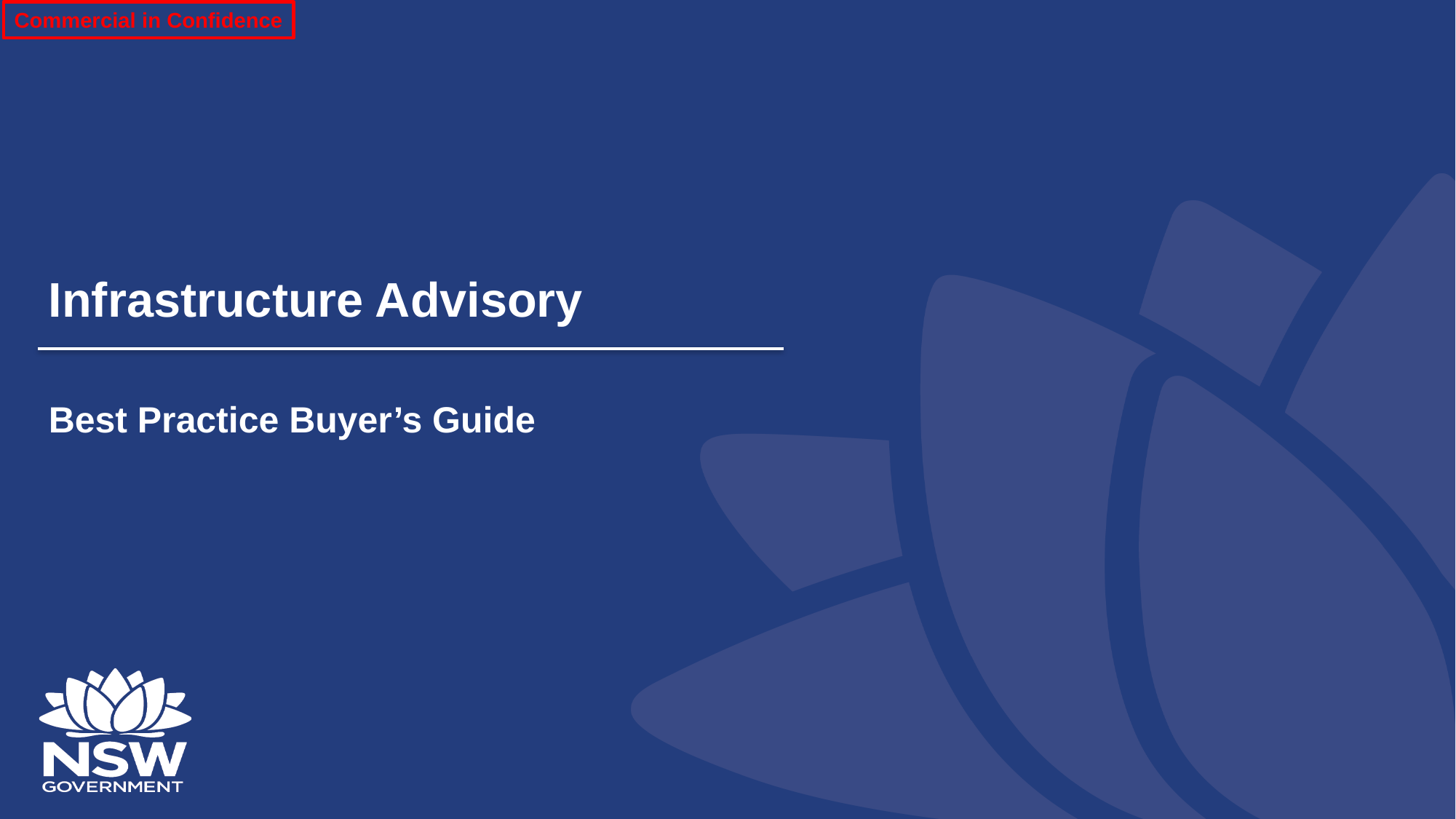

Commercial in Confidence
# Infrastructure Advisory

Best Practice Buyer’s Guide